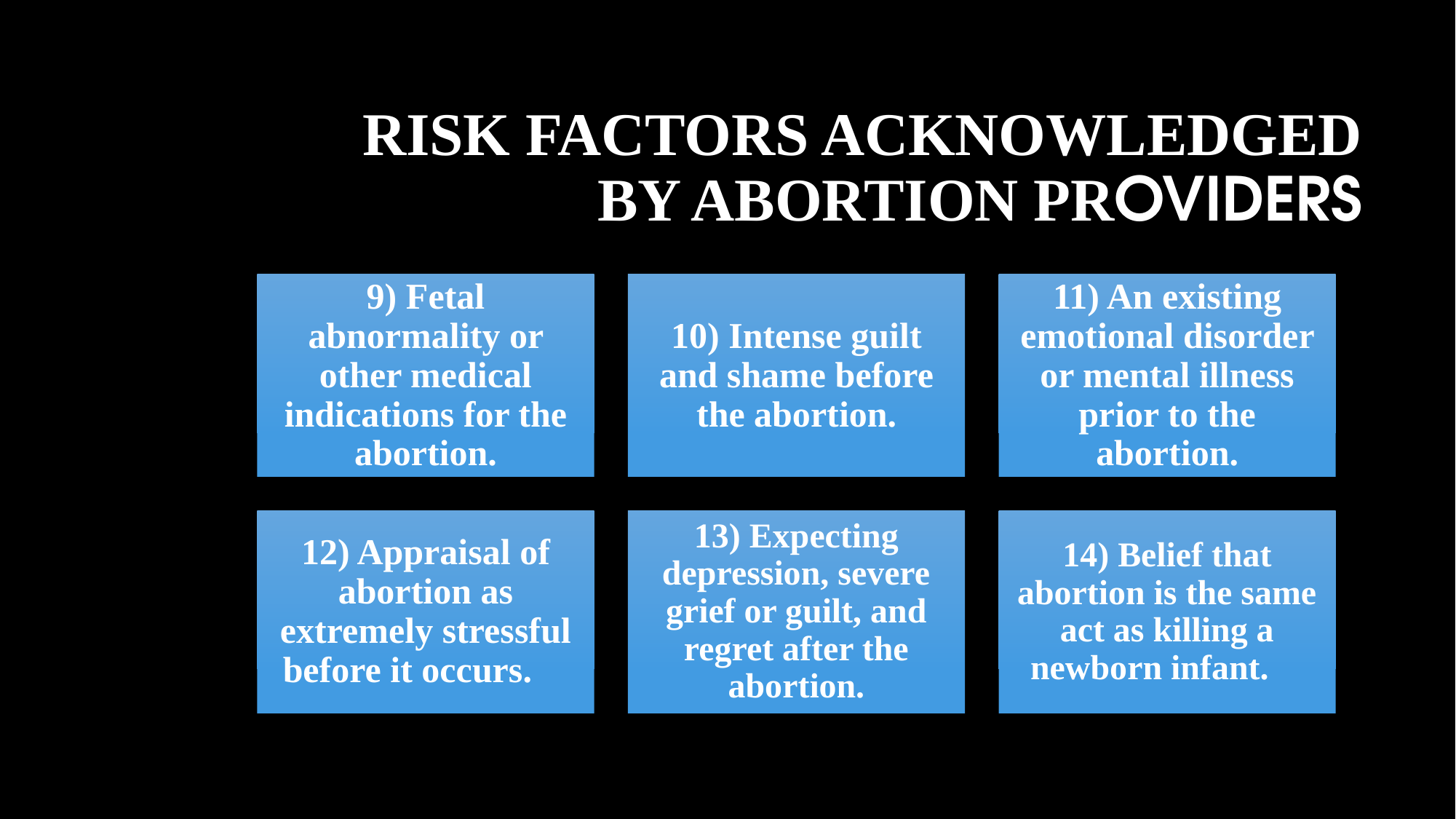

# RISK FACTORS Acknowledged by Abortion Providers
9) Fetal abnormality or other medical indications for the abortion.
10) Intense guilt and shame before the abortion.
11) An existing emotional disorder or mental illness prior to the abortion.
12) Appraisal of abortion as extremely stressful before it occurs.
13) Expecting depression, severe grief or guilt, and regret after the abortion.
14) Belief that abortion is the same act as killing a newborn infant.